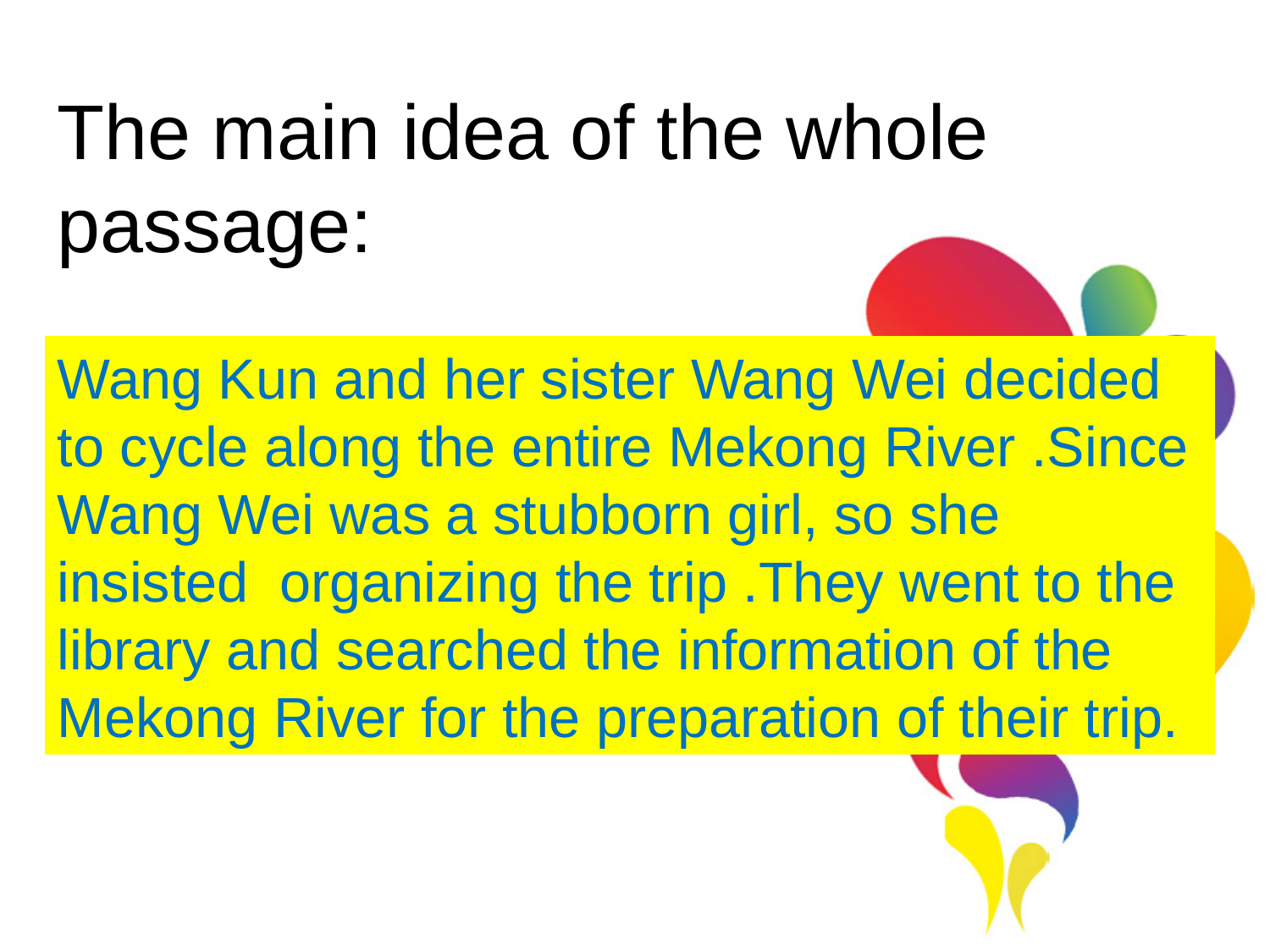

The main idea of the whole passage:
Wang Kun and her sister Wang Wei decided to cycle along the entire Mekong River .Since Wang Wei was a stubborn girl, so she insisted  organizing the trip .They went to the library and searched the information of the Mekong River for the preparation of their trip.